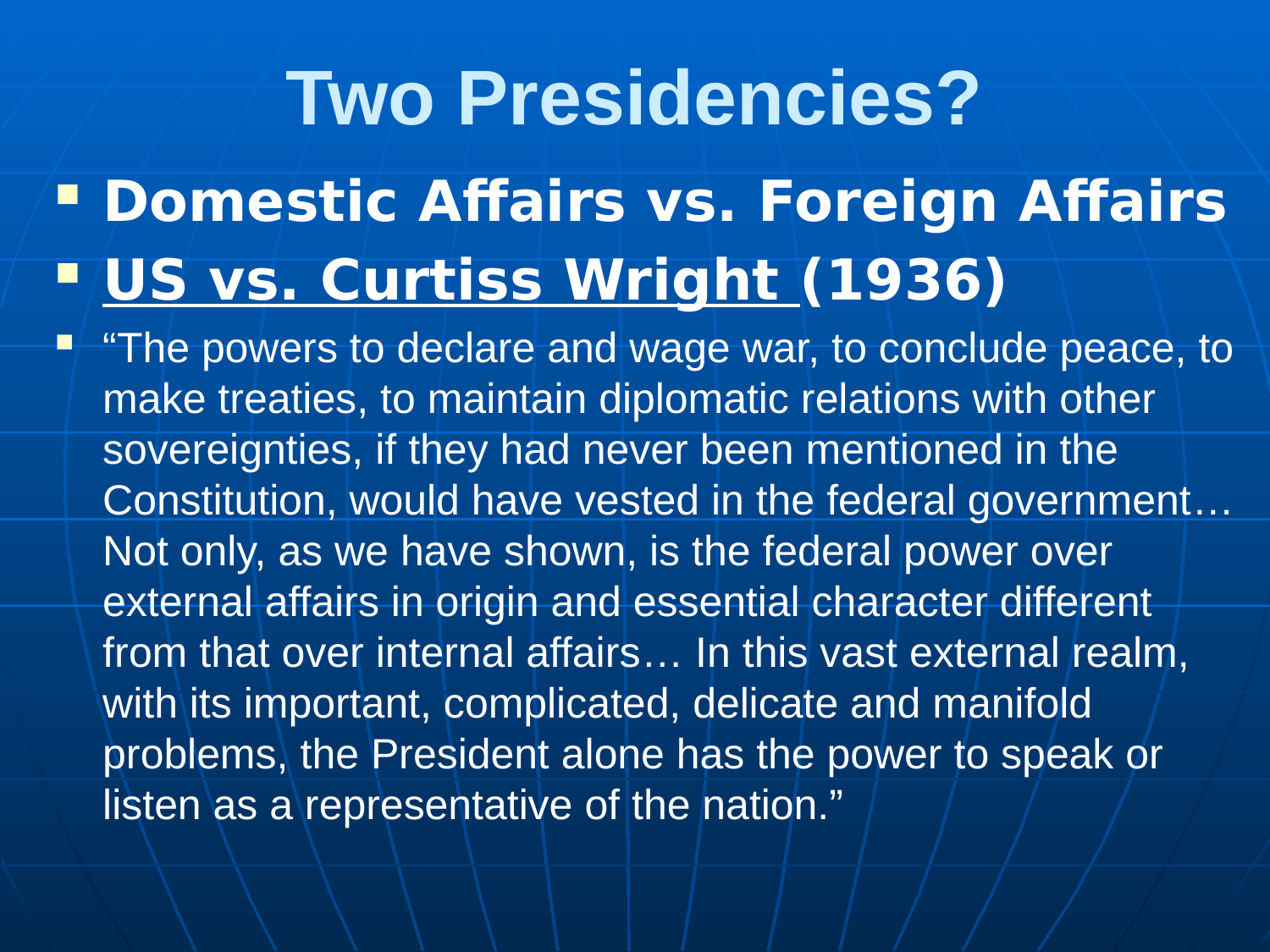

# Two Presidencies?
Domestic Affairs vs. Foreign Affairs
US vs. Curtiss Wright (1936)
“The powers to declare and wage war, to conclude peace, to make treaties, to maintain diplomatic relations with other sovereignties, if they had never been mentioned in the Constitution, would have vested in the federal government…Not only, as we have shown, is the federal power over external affairs in origin and essential character different from that over internal affairs… In this vast external realm, with its important, complicated, delicate and manifold problems, the President alone has the power to speak or listen as a representative of the nation.”